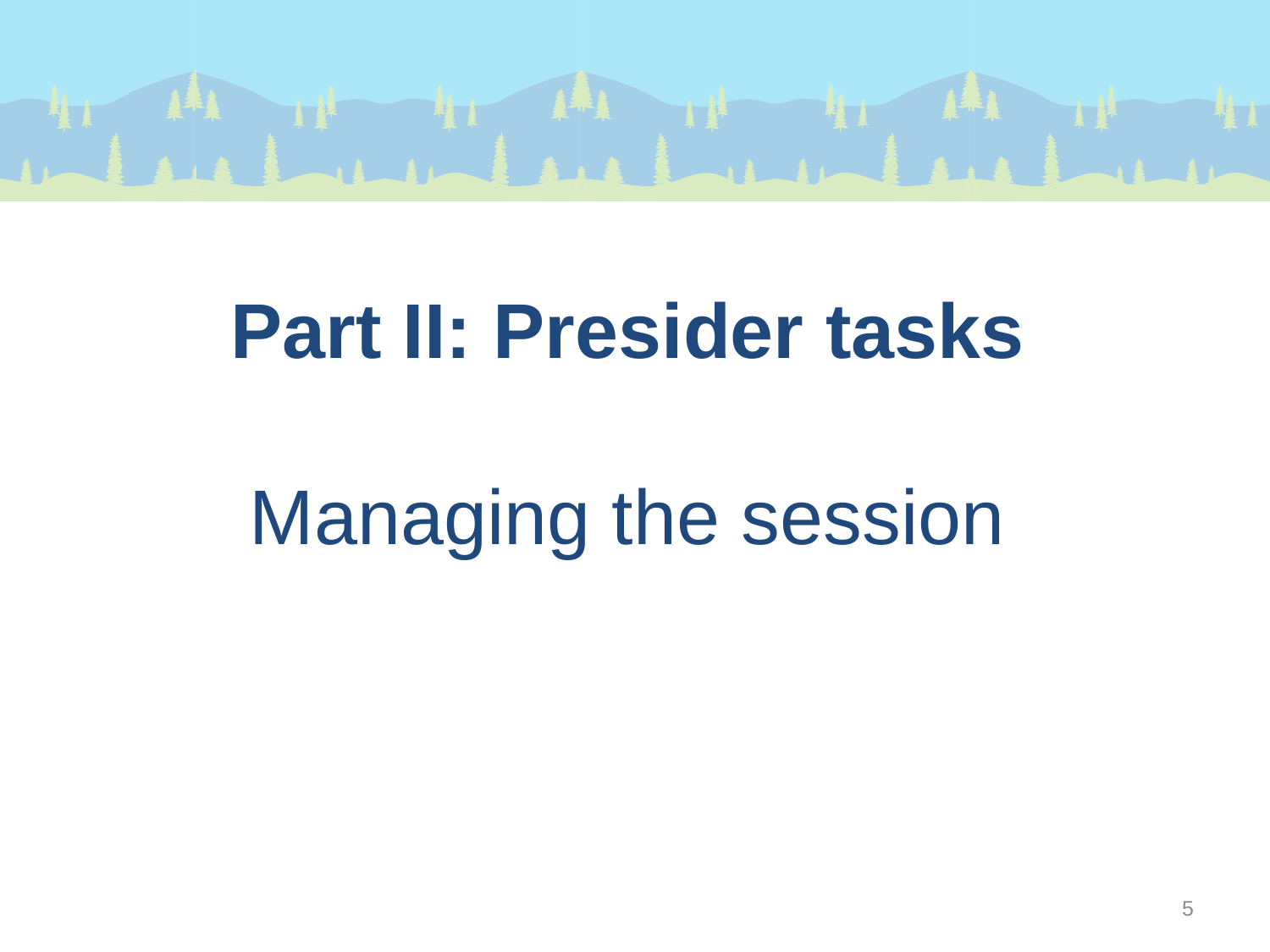

Part II: Presider tasks

Managing the session
5